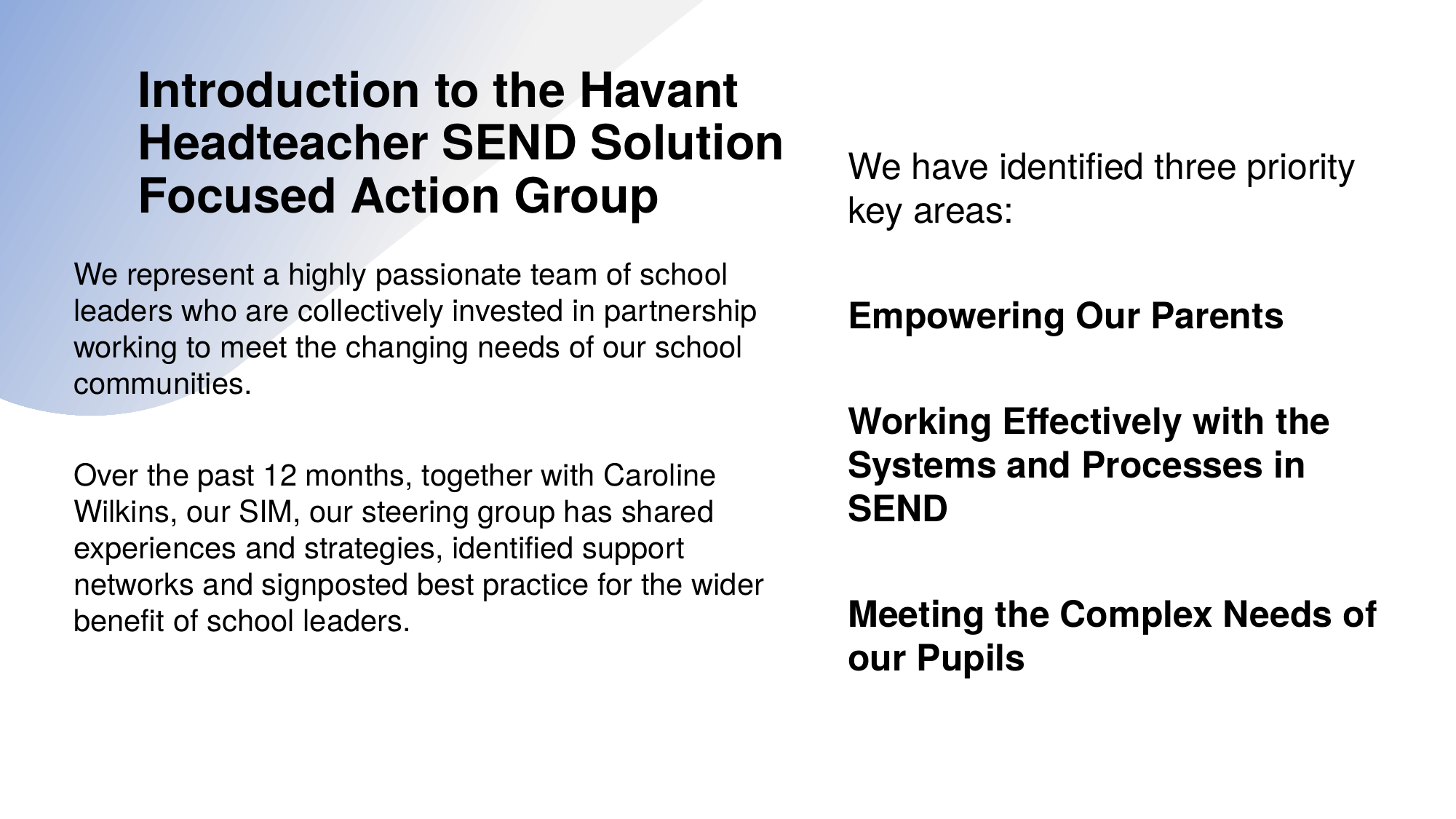

# Introduction to the Havant Headteacher SEND Solution Focused Action Group
We have identified three priority key areas:

Empowering Our Parents

Working Effectively with the Systems and Processes in SEND

Meeting the Complex Needs of our Pupils
We represent a highly passionate team of school leaders who are collectively invested in partnership working to meet the changing needs of our school communities.

Over the past 12 months, together with Caroline Wilkins, our SIM, our steering group has shared experiences and strategies, identified support networks and signposted best practice for the wider benefit of school leaders.